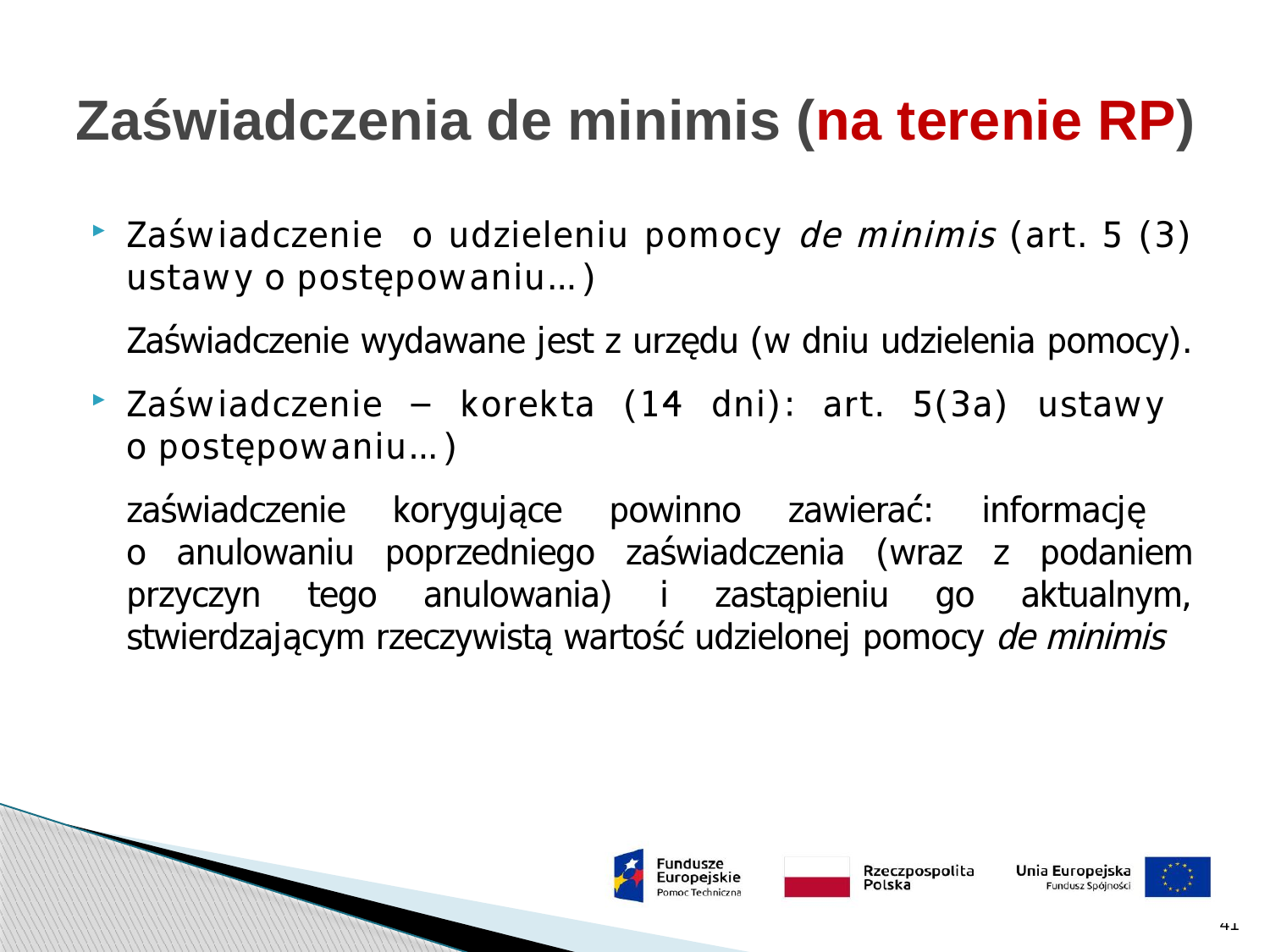

# Zaświadczenia de minimis (na terenie RP)
Zaświadczenie  o udzieleniu pomocy de minimis (art. 5 (3) ustawy o postępowaniu…)
	Zaświadczenie wydawane jest z urzędu (w dniu udzielenia pomocy).
Zaświadczenie – korekta (14 dni): art. 5(3a) ustawy
o postępowaniu…)
	zaświadczenie korygujące powinno zawierać: informację
o anulowaniu poprzedniego zaświadczenia (wraz z podaniem przyczyn tego anulowania) i zastąpieniu go aktualnym, stwierdzającym rzeczywistą wartość udzielonej pomocy de minimis
41